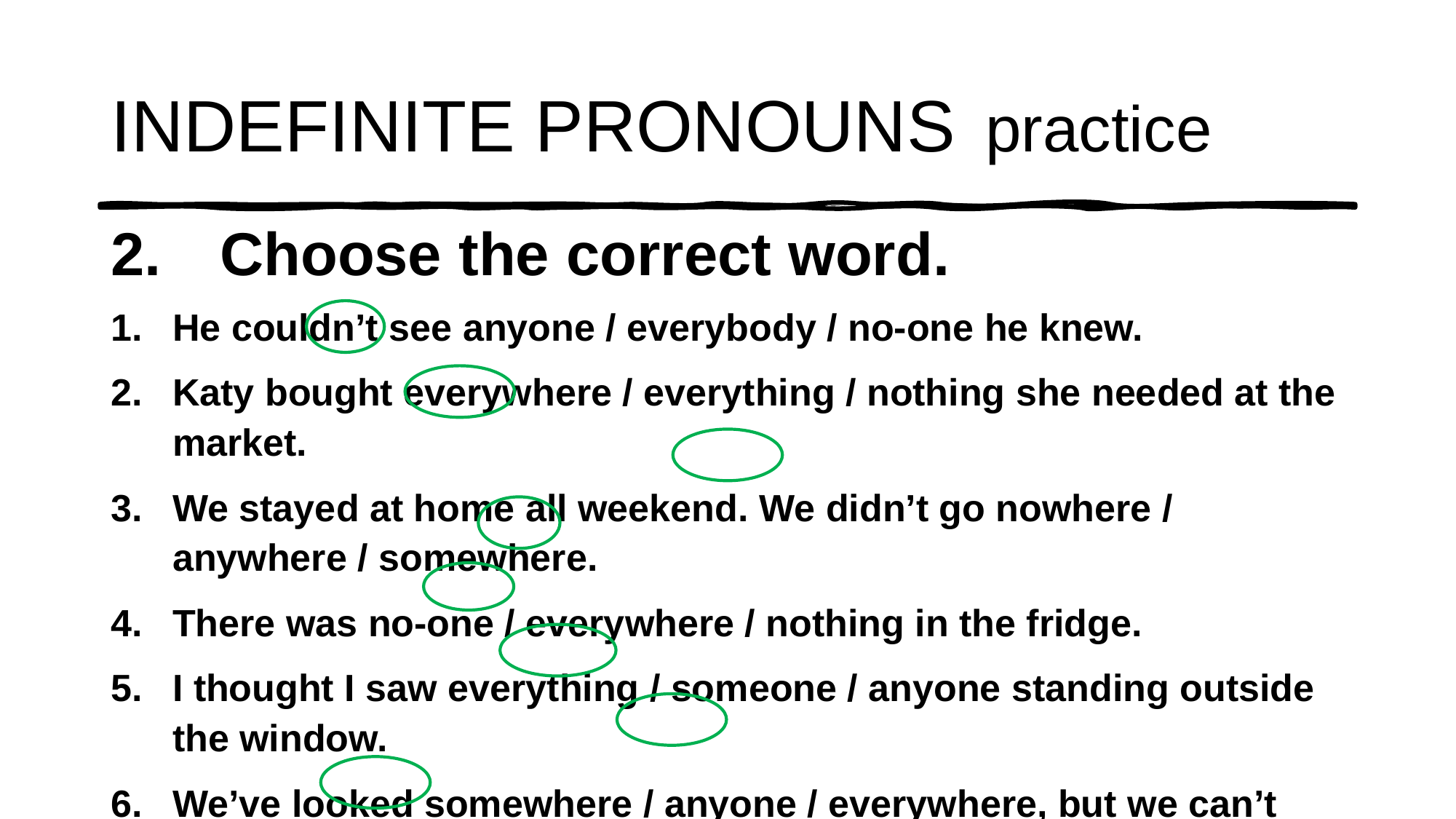

# INDEFINITE PRONOUNS		practice
2.	Choose the correct word.
He couldn’t see anyone / everybody / no-one he knew.
Katy bought everywhere / everything / nothing she needed at the market.
We stayed at home all weekend. We didn’t go nowhere / anywhere / somewhere.
There was no-one / everywhere / nothing in the fridge.
I thought I saw everything / someone / anyone standing outside the window.
We’ve looked somewhere / anyone / everywhere, but we can’t find the TV remote control.
I had to stop walking because there was nothing / something / anything in my shoe.
I arrived late and everybody / nothing / somewhere stared at me!